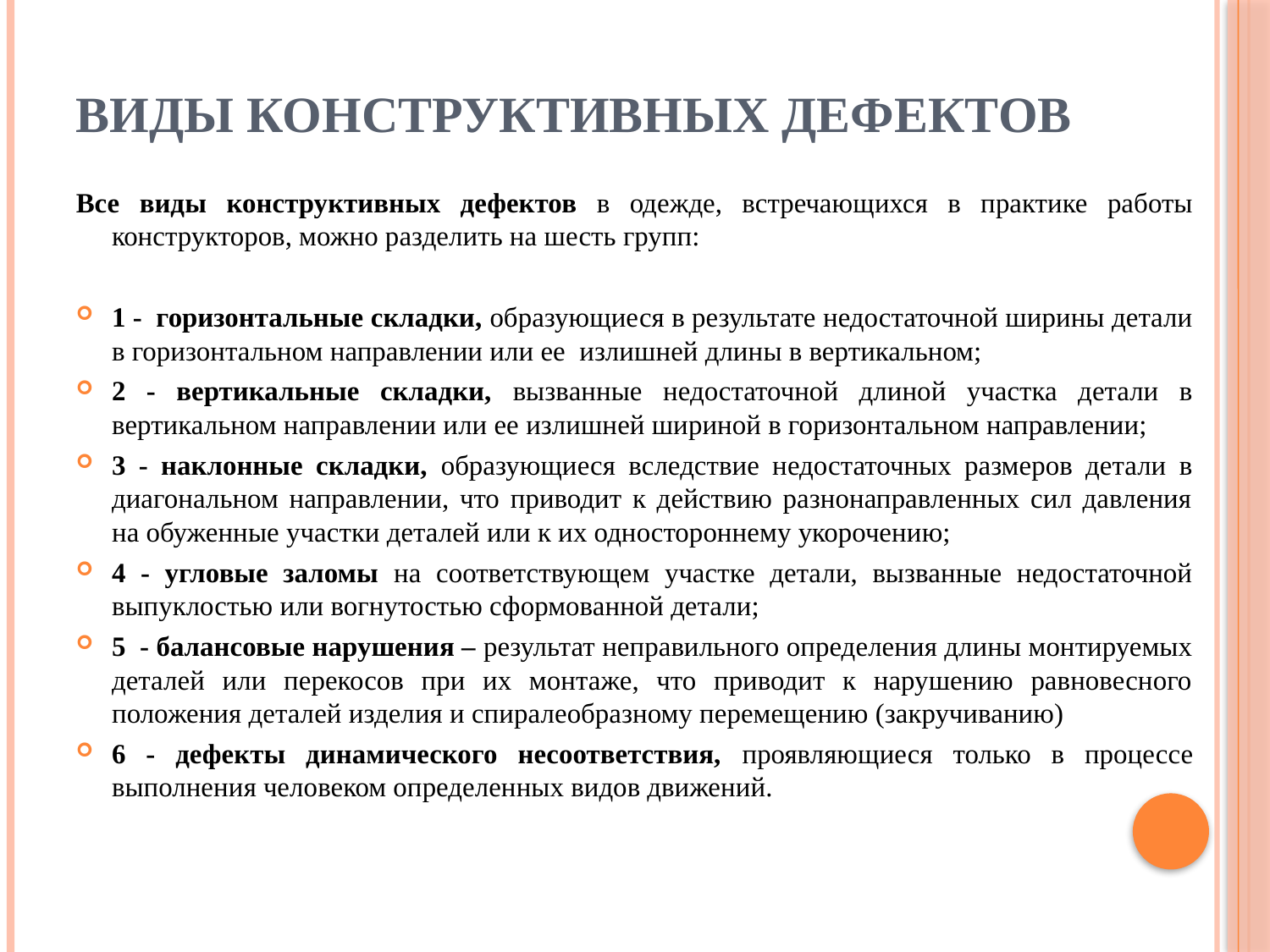

# Виды конструктивных дефектов
Все виды конструктивных дефектов в одежде, встречающихся в практике работы конструкторов, можно разделить на шесть групп:

1 -  горизонтальные складки, образующиеся в результате недостаточной ширины детали в горизонтальном направлении или ее  излишней длины в вертикальном;
2 - вертикальные складки, вызванные недостаточной длиной участка детали в вертикальном направлении или ее излишней шириной в горизонтальном направлении;
3 - наклонные складки, образующиеся вследствие недостаточных размеров детали в диагональном направлении, что приводит к действию разнонаправленных сил давления на обуженные участки деталей или к их одностороннему укорочению;
4 - угловые заломы на соответствующем участке детали, вызванные недостаточной выпуклостью или вогнутостью сформованной детали;
5  - балансовые нарушения – результат неправильного определения длины монтируемых деталей или перекосов при их монтаже, что приводит к нарушению равновесного положения деталей изделия и спиралеобразному перемещению (закручиванию)
6 - дефекты динамического несоответствия, проявляющиеся только в процессе выполнения человеком определенных видов движений.